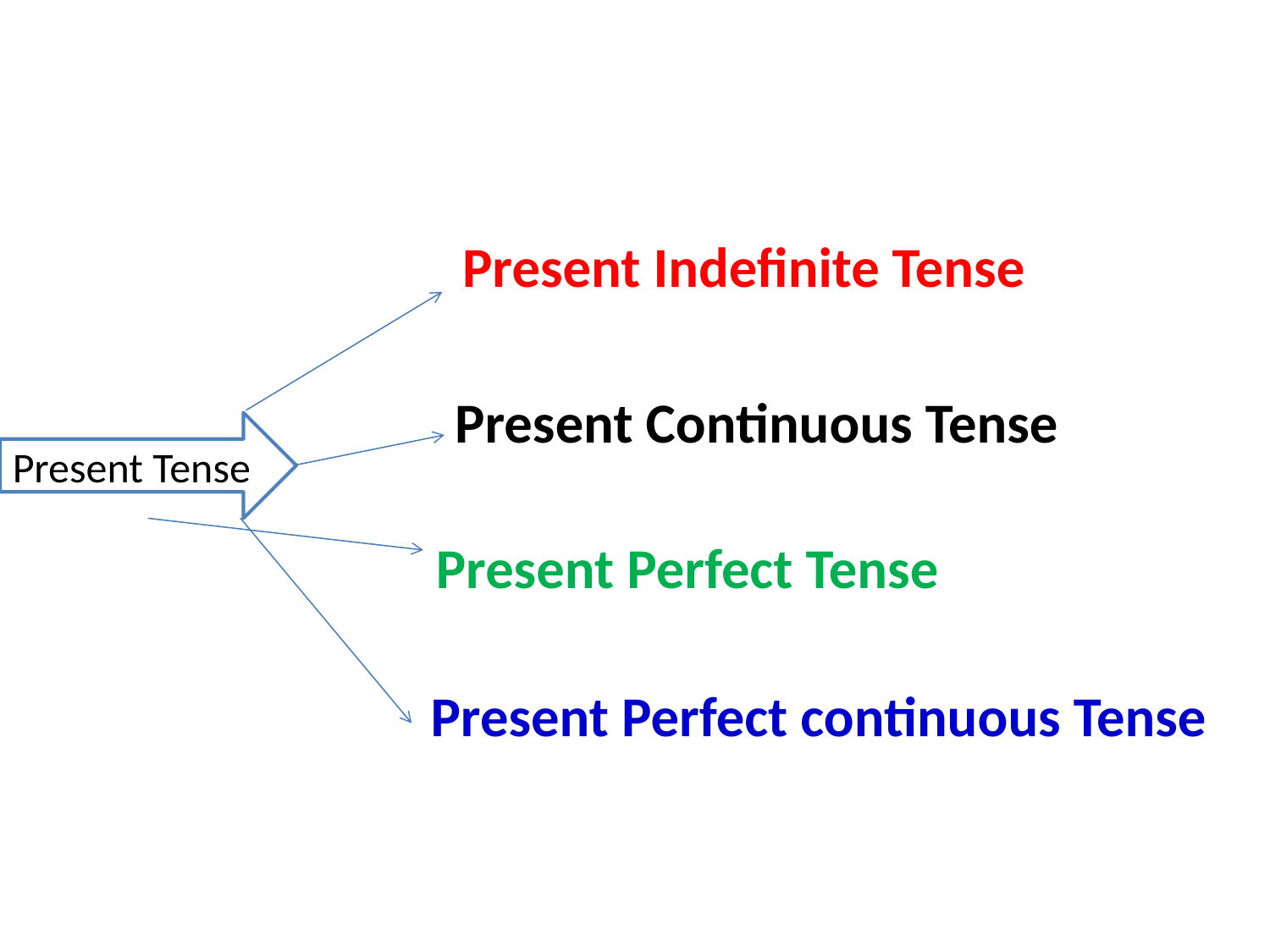

Present Indefinite Tense
Present Continuous Tense
Present Tense
Present Perfect Tense
Present Perfect continuous Tense